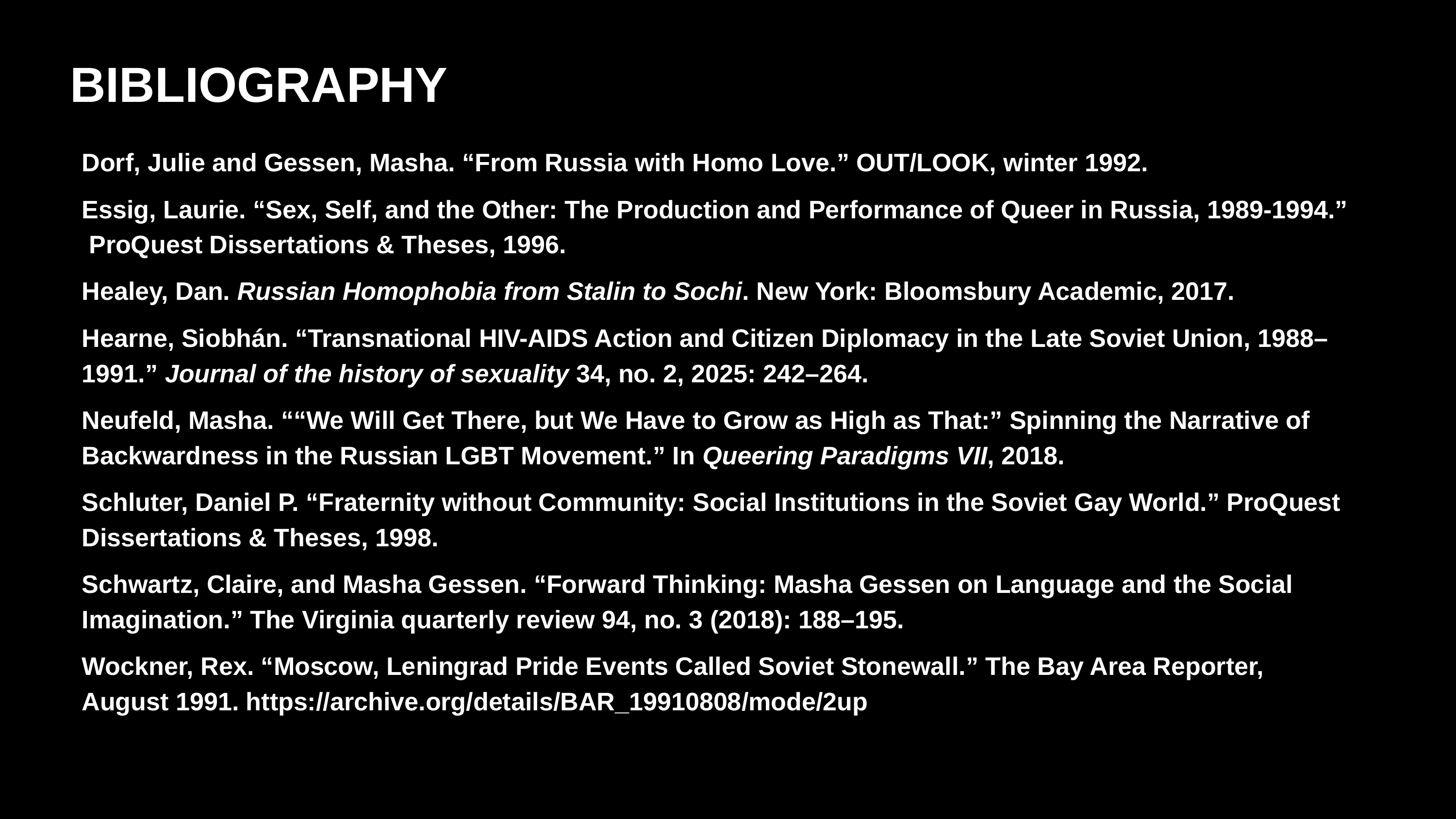

BIBLIOGRAPHY
Dorf, Julie and Gessen, Masha. “From Russia with Homo Love.” OUT/LOOK, winter 1992.

Essig, Laurie. “Sex, Self, and the Other: The Production and Performance of Queer in Russia, 1989-1994.”
 ProQuest Dissertations & Theses, 1996.

Healey, Dan. Russian Homophobia from Stalin to Sochi. New York: Bloomsbury Academic, 2017.

Hearne, Siobhán. “Transnational HIV-AIDS Action and Citizen Diplomacy in the Late Soviet Union, 1988–1991.” Journal of the history of sexuality 34, no. 2, 2025: 242–264.

Neufeld, Masha. ““We Will Get There, but We Have to Grow as High as That:” Spinning the Narrative of Backwardness in the Russian LGBT Movement.” In Queering Paradigms VII, 2018.

Schluter, Daniel P. “Fraternity without Community: Social Institutions in the Soviet Gay World.” ProQuest Dissertations & Theses, 1998.

Schwartz, Claire, and Masha Gessen. “Forward Thinking: Masha Gessen on Language and the Social Imagination.” The Virginia quarterly review 94, no. 3 (2018): 188–195.

Wockner, Rex. “Moscow, Leningrad Pride Events Called Soviet Stonewall.” The Bay Area Reporter, August 1991. https://archive.org/details/BAR_19910808/mode/2up